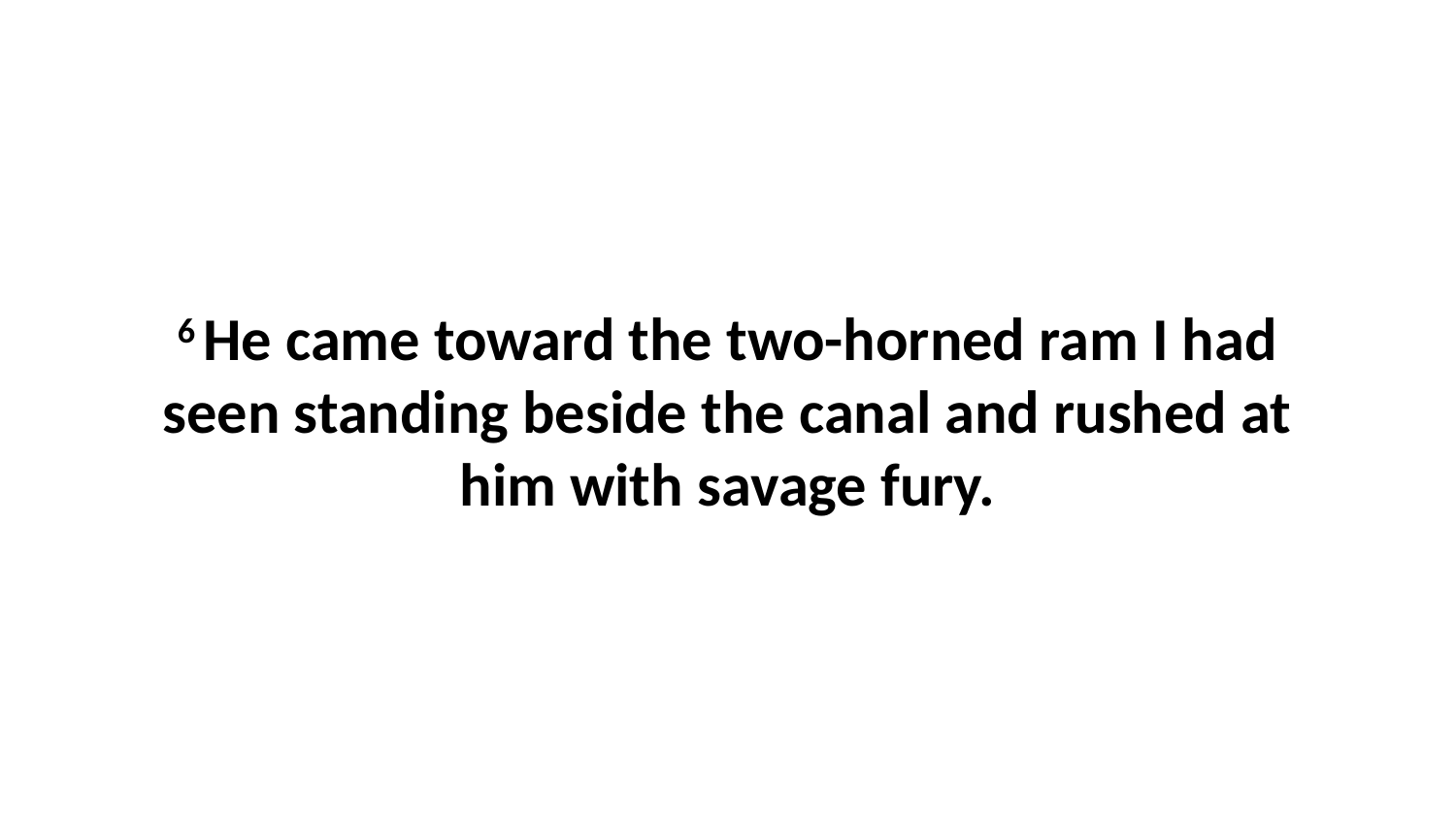

6 He came toward the two-horned ram I had seen standing beside the canal and rushed at him with savage fury.